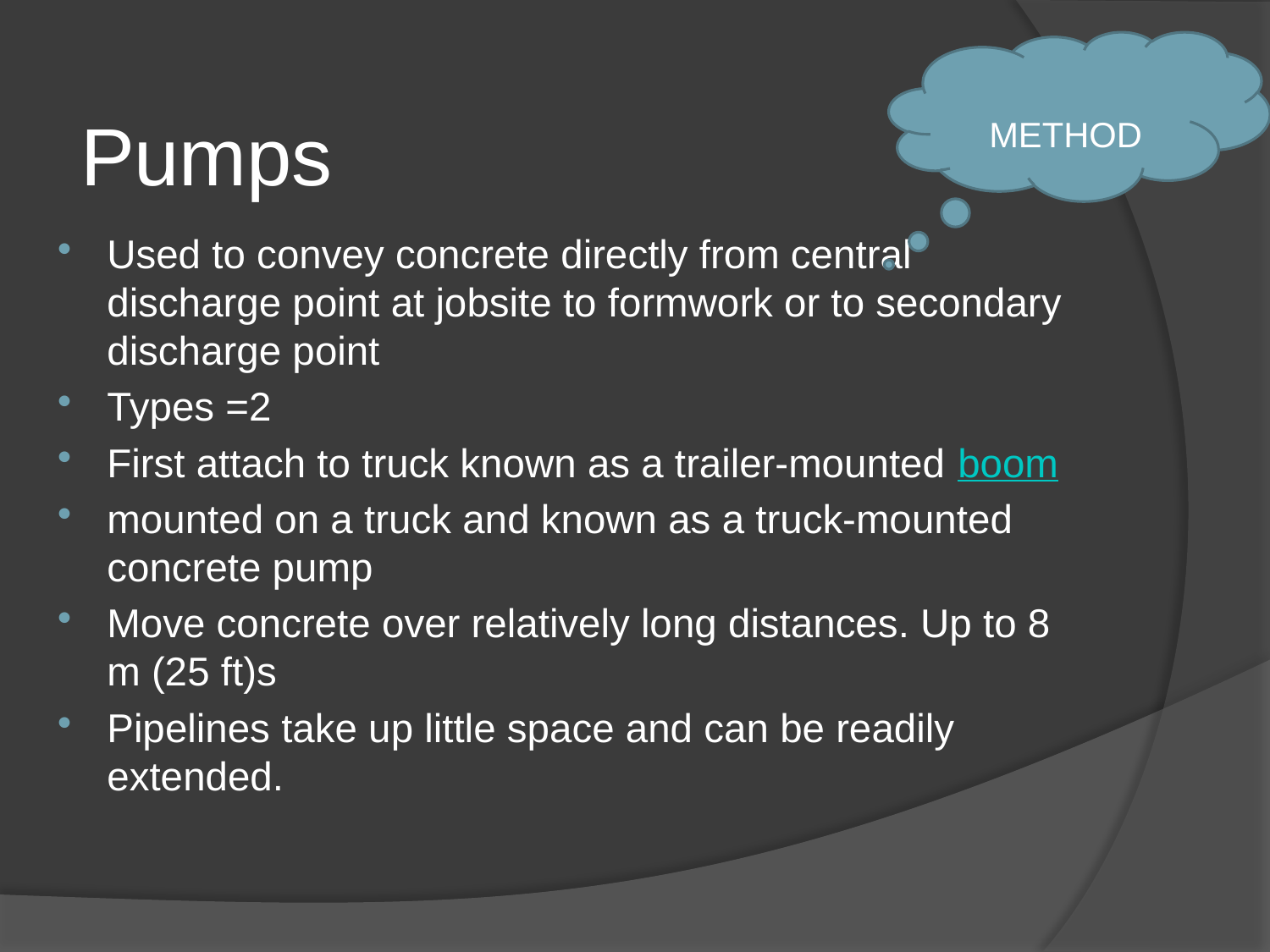

METHOD
# Pumps
Used to convey concrete directly from central discharge point at jobsite to formwork or to secondary discharge point
Types =2
First attach to truck known as a trailer-mounted boom
mounted on a truck and known as a truck-mounted concrete pump
Move concrete over relatively long distances. Up to 8 m (25 ft)s
Pipelines take up little space and can be readily extended.